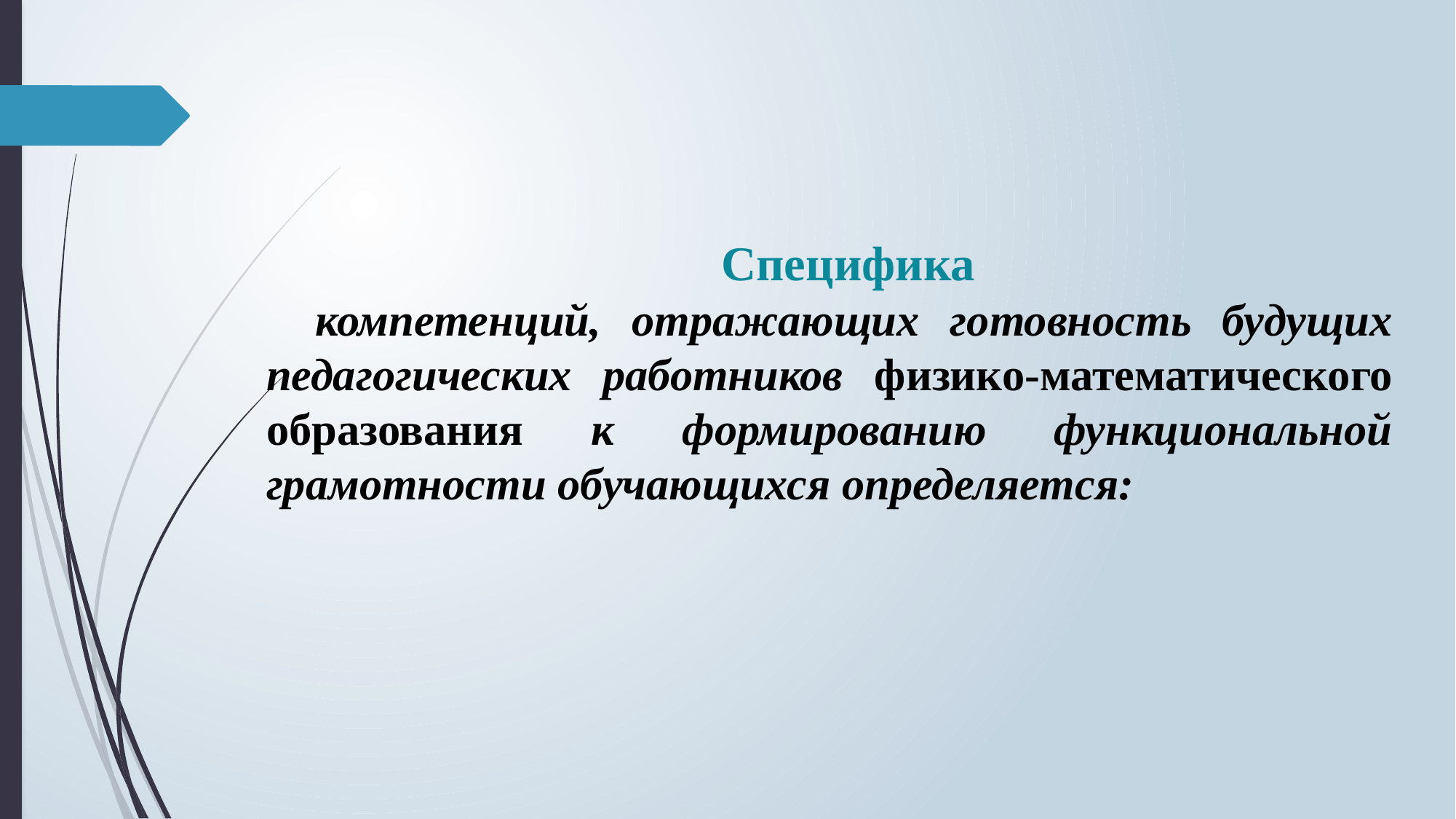

Специфика
компетенций, отражающих готовность будущих педагогических работников физико-математического образования к формированию функциональной грамотности обучающихся определяется: